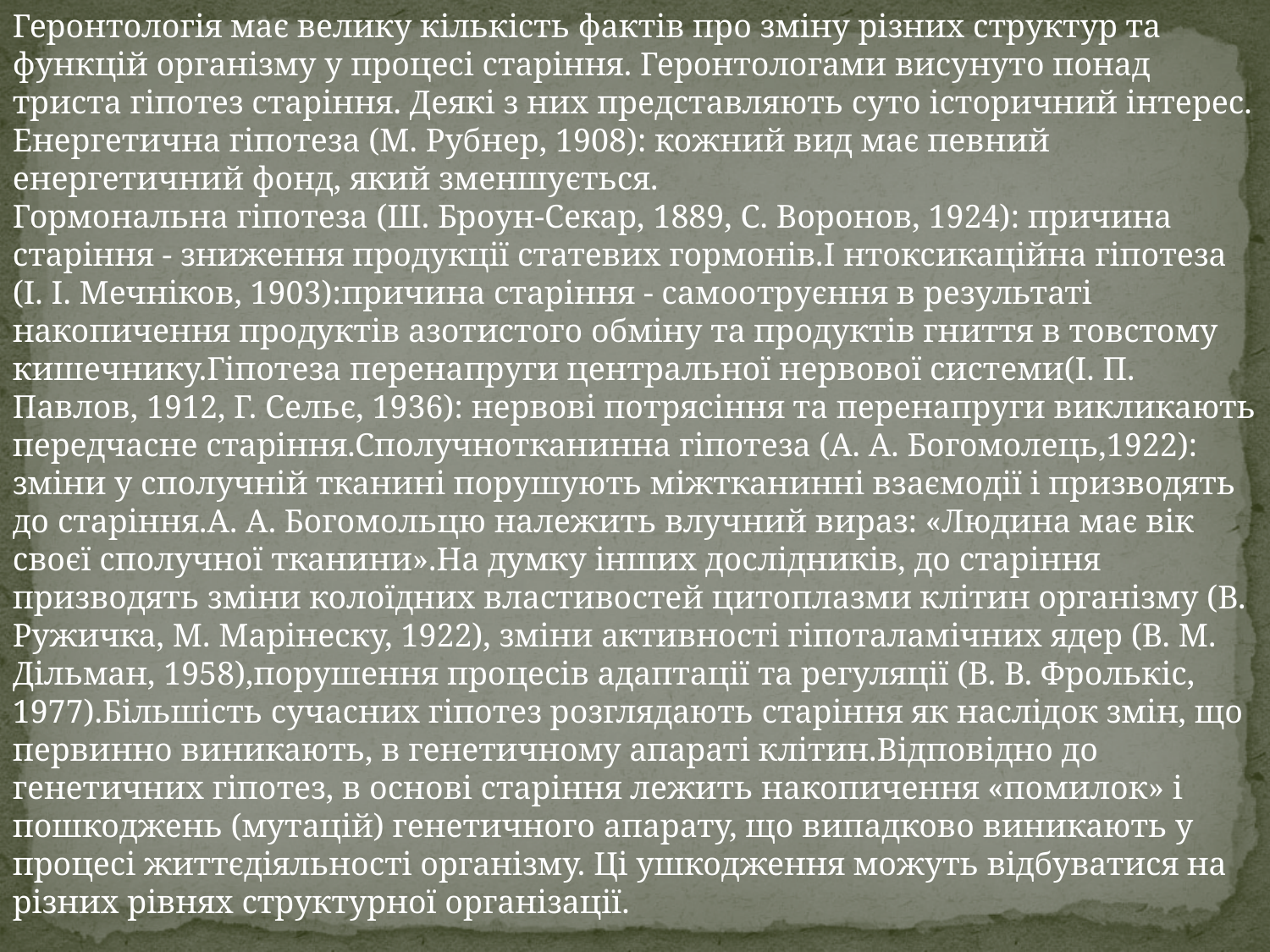

Геронтологія має велику кількість фактів про зміну різних структур та функцій організму у процесі старіння. Геронтологами висунуто понад триста гіпотез старіння. Деякі з них представляють суто історичний інтерес. Енергетична гіпотеза (М. Рубнер, 1908): кожний вид має певний енергетичний фонд, який зменшується.
Гормональна гіпотеза (Ш. Броун-Секар, 1889, С. Воронов, 1924): причина старіння - зниження продукції статевих гормонів.І нтоксикаційна гіпотеза (І. І. Мечніков, 1903):причина старіння - самоотруєння в результаті накопичення продуктів азотистого обміну та продуктів гниття в товстому кишечнику.Гіпотеза перенапруги центральної нервової системи(І. П. Павлов, 1912, Г. Сельє, 1936): нервові потрясіння та перенапруги викликають передчасне старіння.Сполучнотканинна гіпотеза (А. А. Богомолець,1922): зміни у сполучній тканині порушують міжтканинні взаємодії і призводять до старіння.А. А. Богомольцю належить влучний вираз: «Людина має вік своєї сполучної тканини».На думку інших дослідників, до старіння призводять зміни колоїдних властивостей цитоплазми клітин організму (В. Ружичка, М. Марінеску, 1922), зміни активності гіпоталамічних ядер (В. М. Дільман, 1958),порушення процесів адаптації та регуляції (В. В. Фролькіс, 1977).Більшість сучасних гіпотез розглядають старіння як наслідок змін, що первинно виникають, в генетичному апараті клітин.Відповідно до генетичних гіпотез, в основі старіння лежить накопичення «помилок» і пошкоджень (мутацій) генетичного апарату, що випадково виникають у процесі життєдіяльності організму. Ці ушкодження можуть відбуватися на різних рівнях структурної організації.